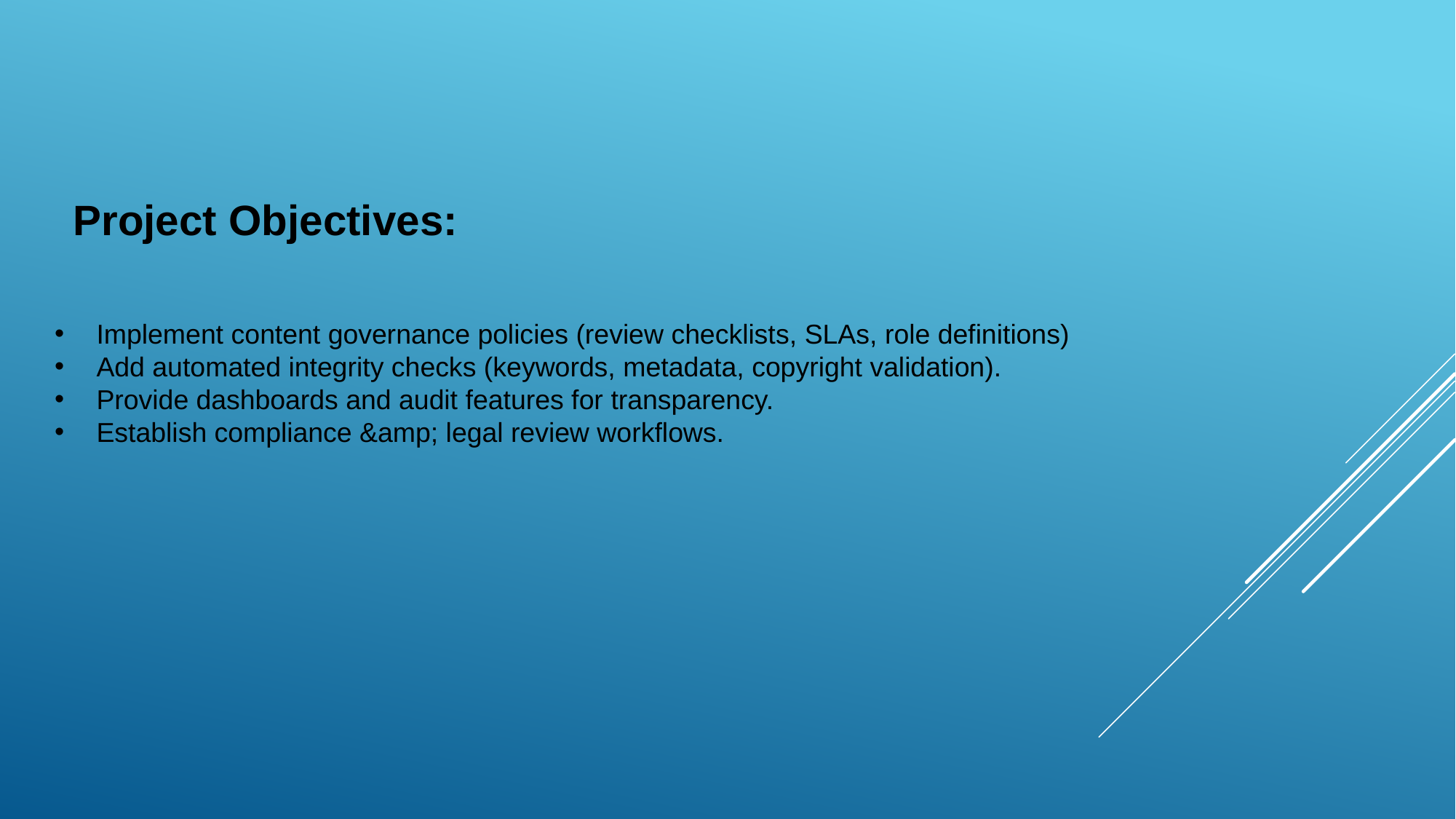

Project Objectives:

 Implement content governance policies (review checklists, SLAs, role definitions)
 Add automated integrity checks (keywords, metadata, copyright validation).
 Provide dashboards and audit features for transparency.
 Establish compliance &amp; legal review workflows.